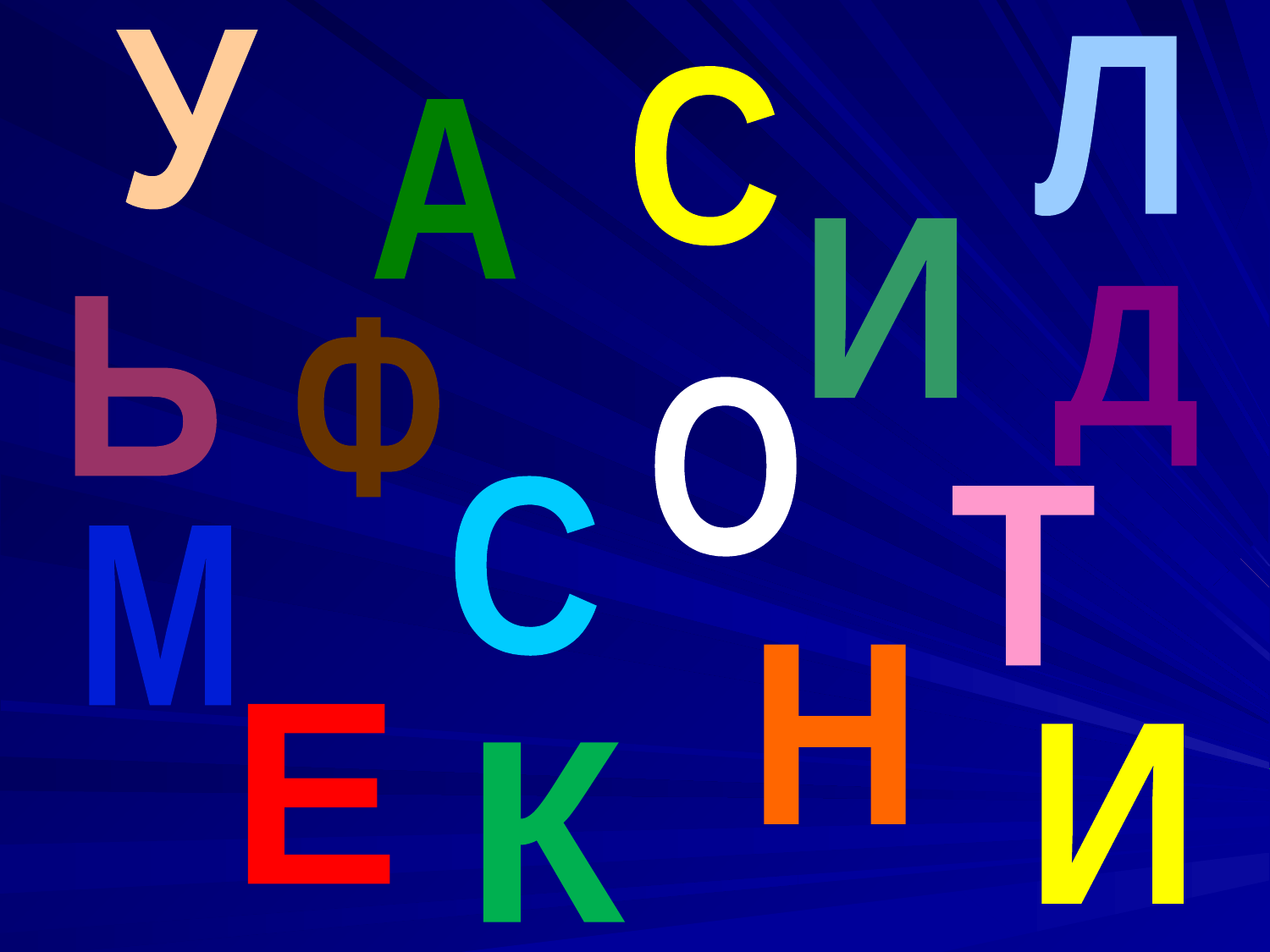

У
Л
С
А
И
Д
Ь
Ф
О
С
Т
М
Н
Е
И
К